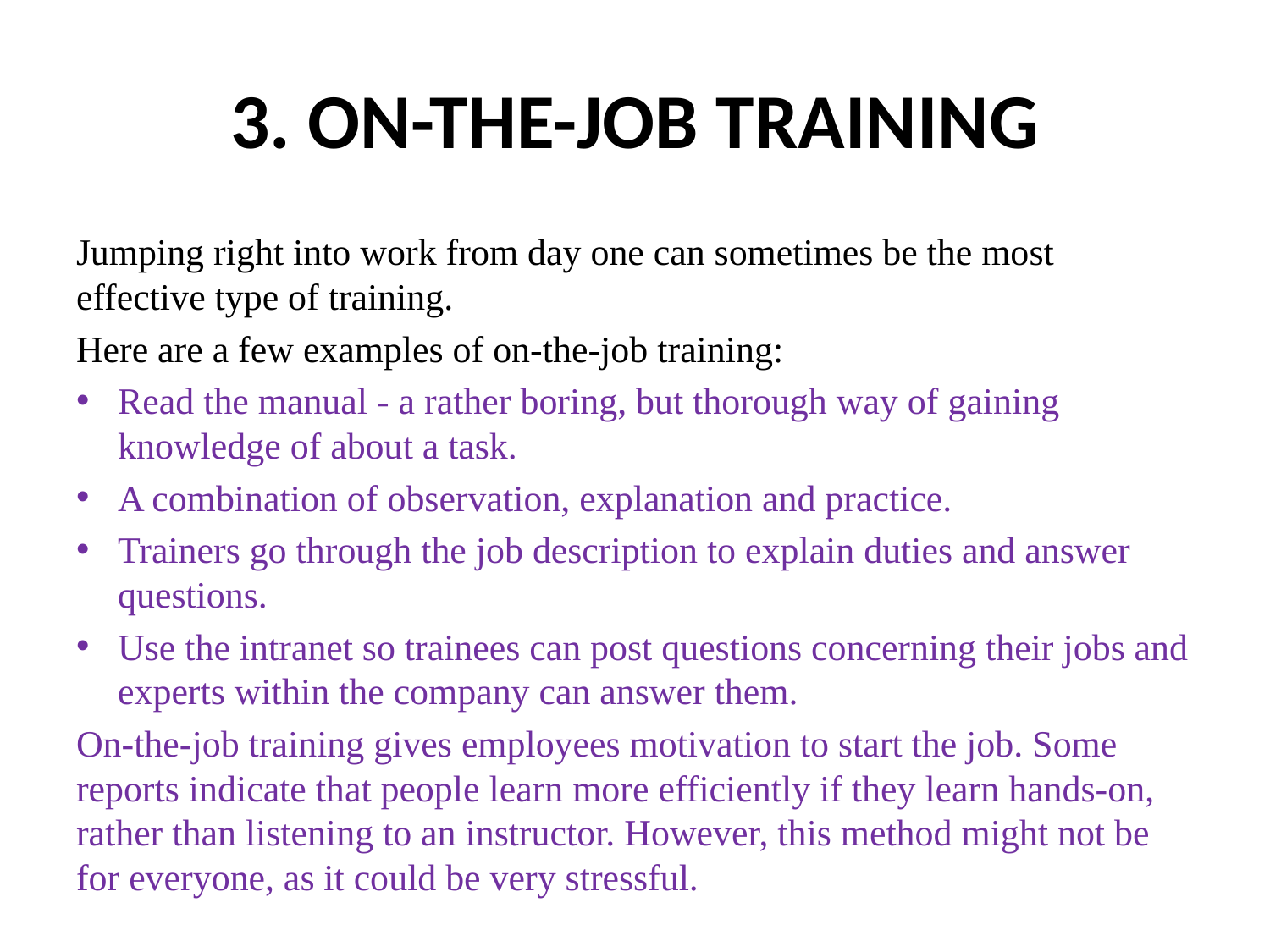

# 3. ON-THE-JOB TRAINING
Jumping right into work from day one can sometimes be the most effective type of training.
Here are a few examples of on-the-job training:
Read the manual - a rather boring, but thorough way of gaining knowledge of about a task.
A combination of observation, explanation and practice.
Trainers go through the job description to explain duties and answer questions.
Use the intranet so trainees can post questions concerning their jobs and experts within the company can answer them.
On-the-job training gives employees motivation to start the job. Some reports indicate that people learn more efficiently if they learn hands-on, rather than listening to an instructor. However, this method might not be for everyone, as it could be very stressful.